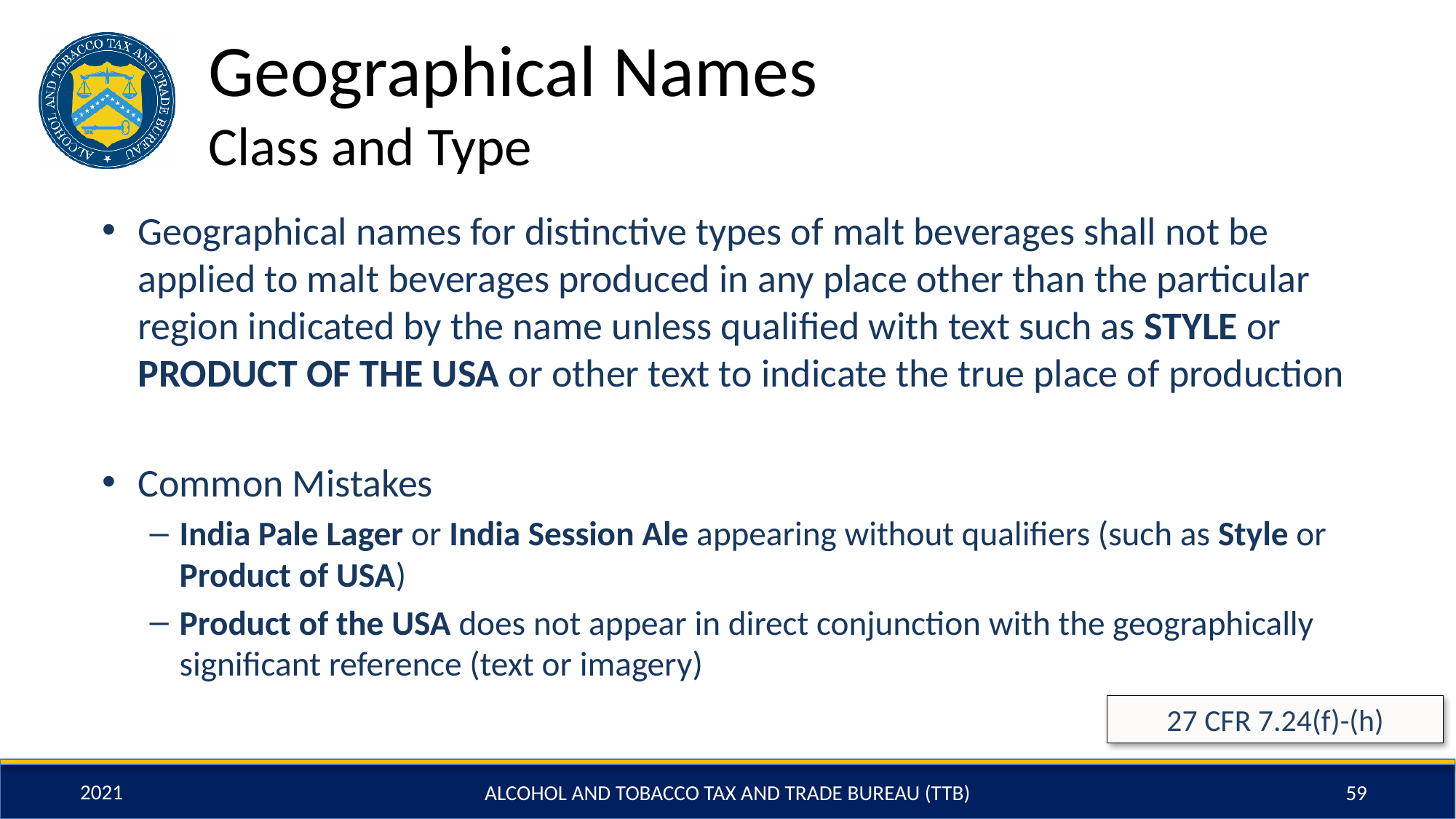

# Geographical Names Class and Type
Geographical names for distinctive types of malt beverages shall not be applied to malt beverages produced in any place other than the particular region indicated by the name unless qualified with text such as STYLE or PRODUCT OF THE USA or other text to indicate the true place of production

Common Mistakes
India Pale Lager or India Session Ale appearing without qualifiers (such as Style or Product of USA)
Product of the USA does not appear in direct conjunction with the geographically significant reference (text or imagery)

27 CFR 7.24(f)-(h)
ALCOHOL AND TOBACCO TAX AND TRADE BUREAU (TTB)
59